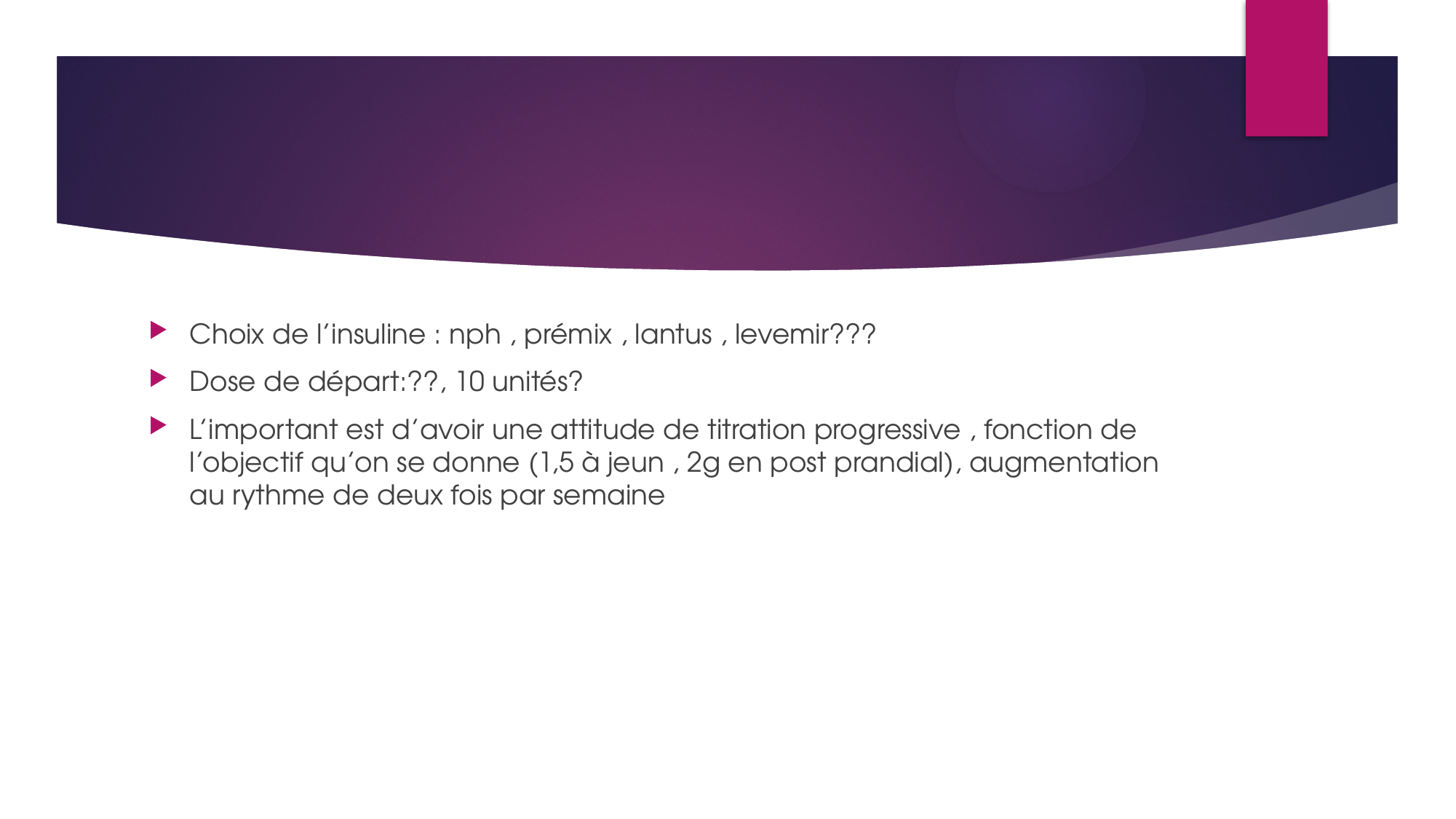

#
Choix de l’insuline : nph , prémix , lantus , levemir???
Dose de départ:??, 10 unités?
L’important est d’avoir une attitude de titration progressive , fonction de l’objectif qu’on se donne (1,5 à jeun , 2g en post prandial), augmentation au rythme de deux fois par semaine